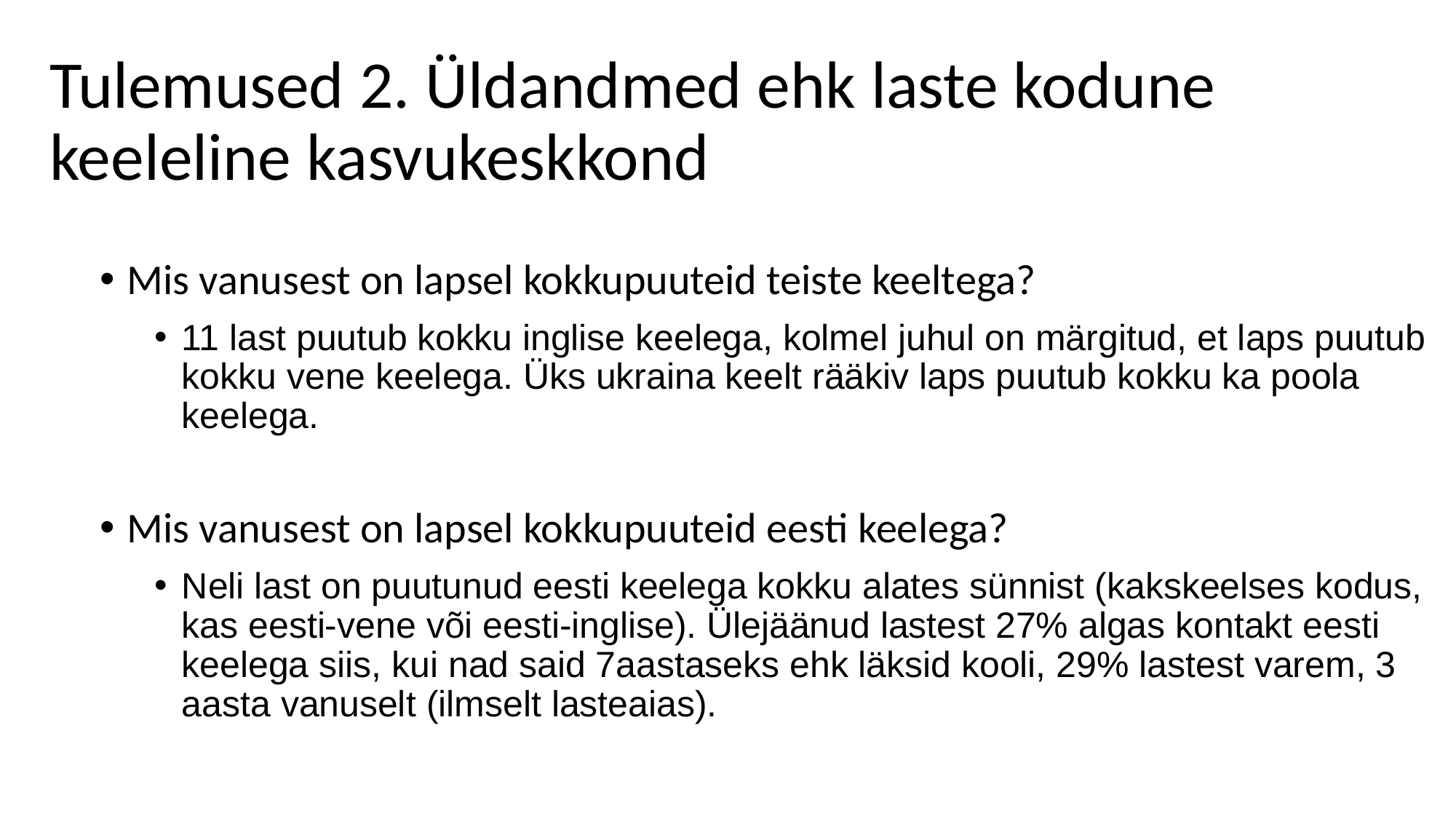

Tulemused 2. Üldandmed ehk laste kodune keeleline kasvukeskkond
Mis vanusest on lapsel kokkupuuteid teiste keeltega?
11 last puutub kokku inglise keelega, kolmel juhul on märgitud, et laps puutub kokku vene keelega. Üks ukraina keelt rääkiv laps puutub kokku ka poola keelega.

Mis vanusest on lapsel kokkupuuteid eesti keelega?
Neli last on puutunud eesti keelega kokku alates sünnist (kakskeelses kodus, kas eesti-vene või eesti-inglise). Ülejäänud lastest 27% algas kontakt eesti keelega siis, kui nad said 7aastaseks ehk läksid kooli, 29% lastest varem, 3 aasta vanuselt (ilmselt lasteaias).